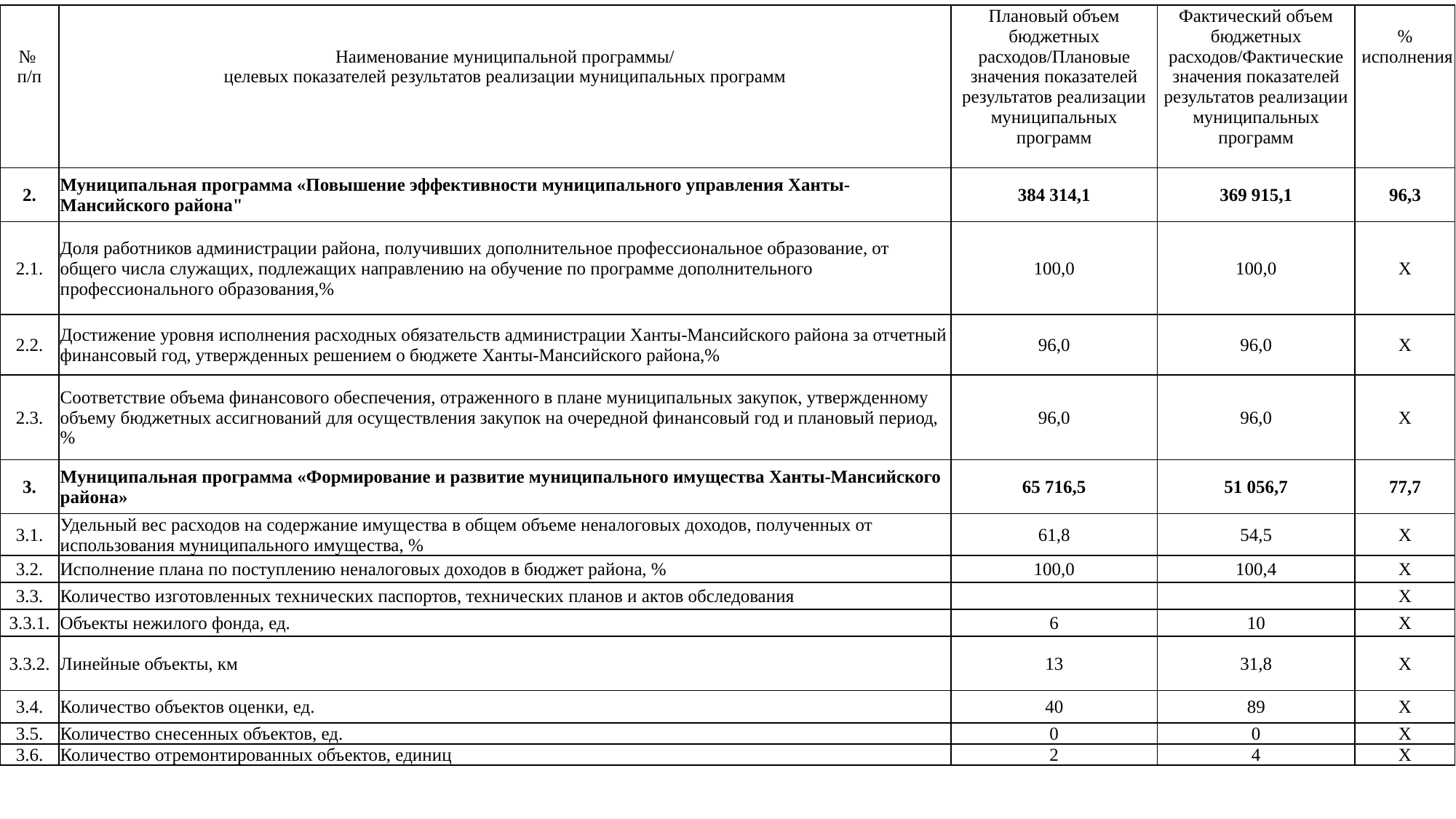

| № п/п | Наименование муниципальной программы/ целевых показателей результатов реализации муниципальных программ | Плановый объем бюджетных расходов/Плановые значения показателей результатов реализации муниципальных программ | Фактический объем бюджетных расходов/Фактические значения показателей результатов реализации муниципальных программ | % исполнения |
| --- | --- | --- | --- | --- |
| 2. | Муниципальная программа «Повышение эффективности муниципального управления Ханты-Мансийского района" | 384 314,1 | 369 915,1 | 96,3 |
| 2.1. | Доля работников администрации района, получивших дополнительное профессиональное образование, от общего числа служащих, подлежащих направлению на обучение по программе дополнительного профессионального образования,% | 100,0 | 100,0 | Х |
| 2.2. | Достижение уровня исполнения расходных обязательств администрации Ханты-Мансийского района за отчетный финансовый год, утвержденных решением о бюджете Ханты-Мансийского района,% | 96,0 | 96,0 | Х |
| 2.3. | Соответствие объема финансового обеспечения, отраженного в плане муниципальных закупок, утвержденному объему бюджетных ассигнований для осуществления закупок на очередной финансовый год и плановый период,% | 96,0 | 96,0 | Х |
| 3. | Муниципальная программа «Формирование и развитие муниципального имущества Ханты-Мансийского района» | 65 716,5 | 51 056,7 | 77,7 |
| 3.1. | Удельный вес расходов на содержание имущества в общем объеме неналоговых доходов, полученных от использования муниципального имущества, % | 61,8 | 54,5 | Х |
| 3.2. | Исполнение плана по поступлению неналоговых доходов в бюджет района, % | 100,0 | 100,4 | Х |
| 3.3. | Количество изготовленных технических паспортов, технических планов и актов обследования |  |  | Х |
| 3.3.1. | Объекты нежилого фонда, ед. | 6 | 10 | Х |
| 3.3.2. | Линейные объекты, км | 13 | 31,8 | Х |
| 3.4. | Количество объектов оценки, ед. | 40 | 89 | Х |
| 3.5. | Количество снесенных объектов, ед. | 0 | 0 | Х |
| 3.6. | Количество отремонтированных объектов, единиц | 2 | 4 | Х |